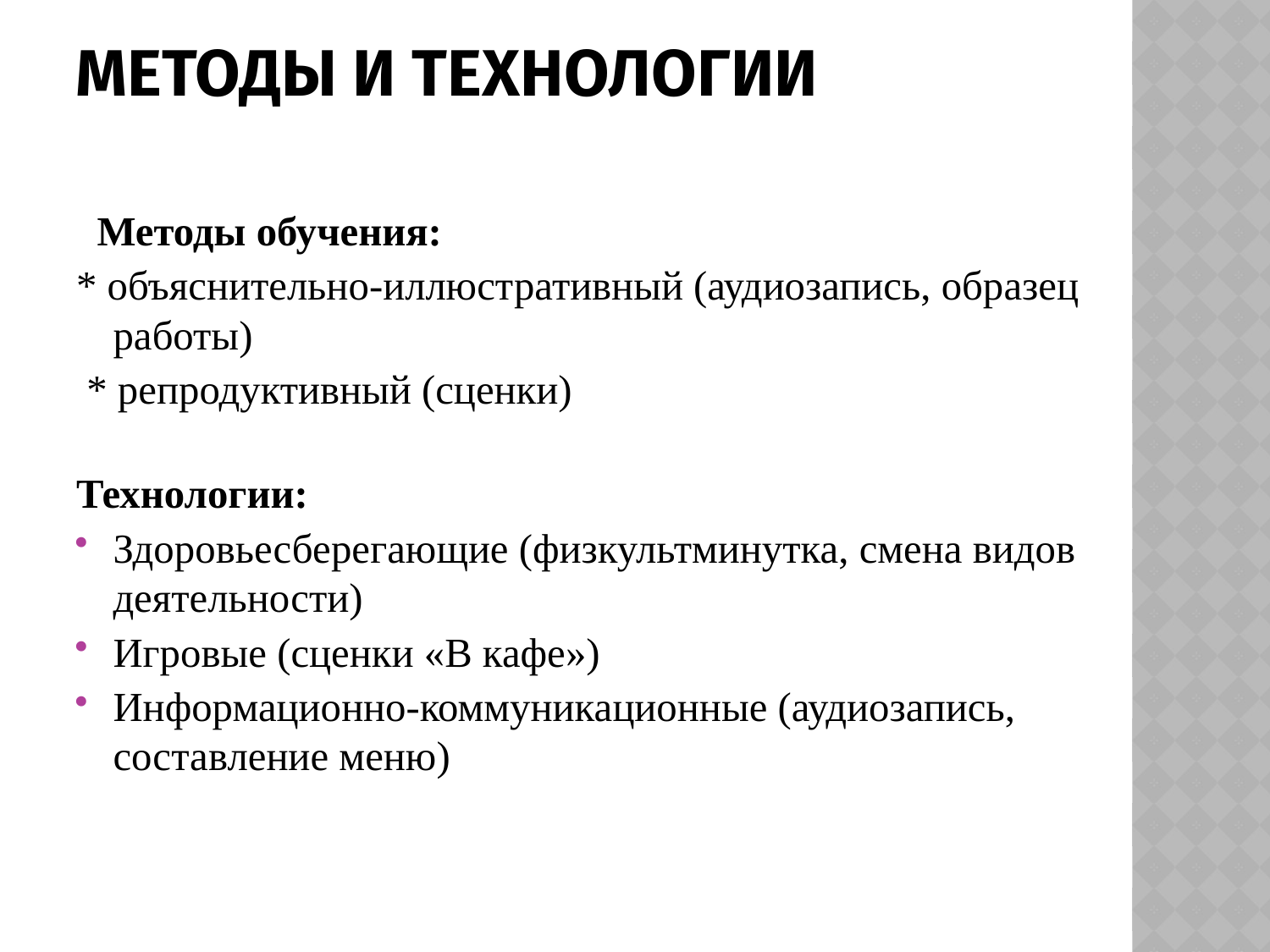

# МЕТОДЫ И ТЕХНОЛОГИИ
  Методы обучения:
* объяснительно-иллюстративный (аудиозапись, образец работы)
 * репродуктивный (сценки)
Технологии:
Здоровьесберегающие (физкультминутка, смена видов деятельности)
Игровые (сценки «В кафе»)
Информационно-коммуникационные (аудиозапись, составление меню)